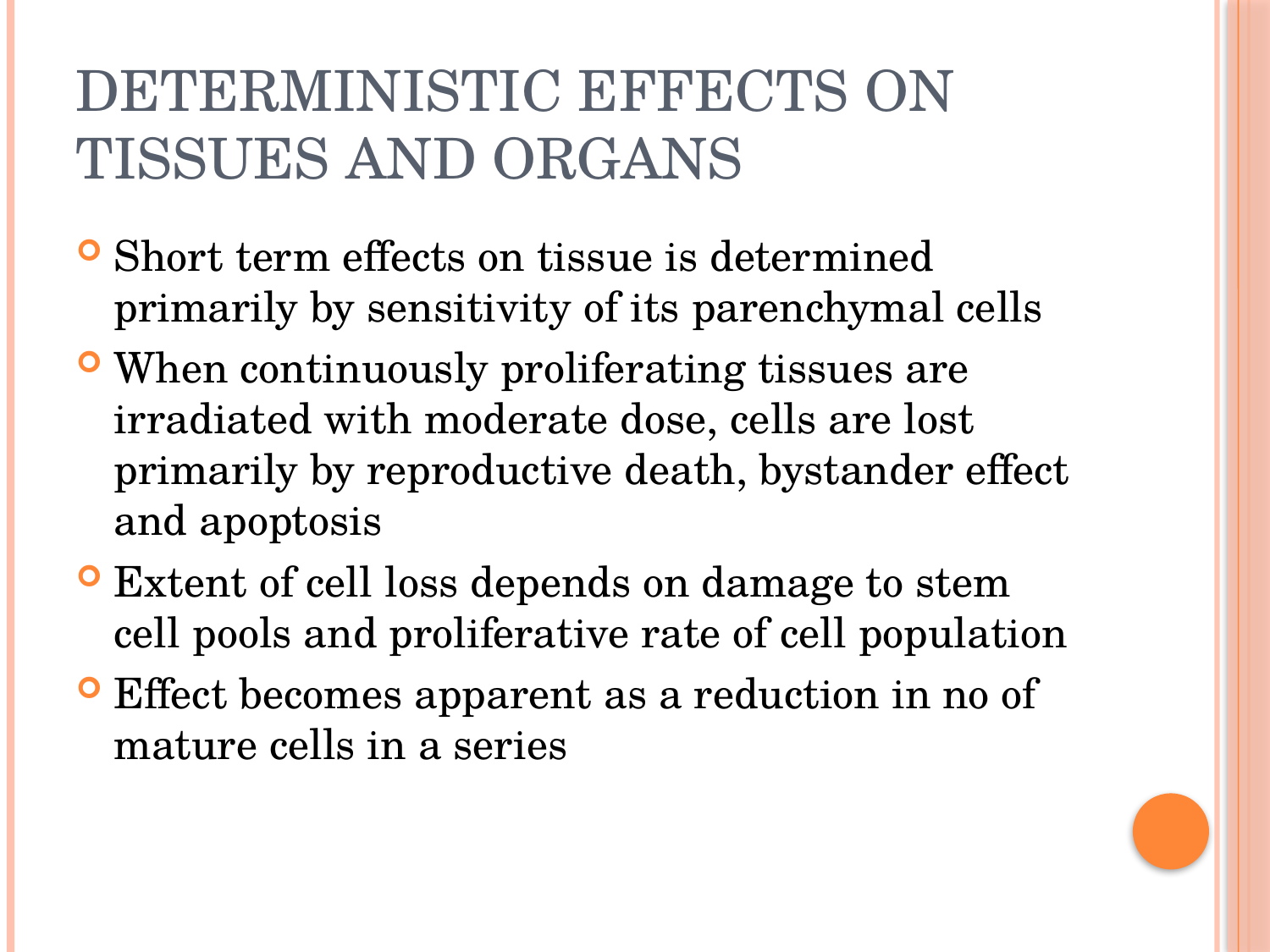

# Deterministic effects on tissues and organs
Short term effects on tissue is determined primarily by sensitivity of its parenchymal cells
When continuously proliferating tissues are irradiated with moderate dose, cells are lost primarily by reproductive death, bystander effect and apoptosis
Extent of cell loss depends on damage to stem cell pools and proliferative rate of cell population
Effect becomes apparent as a reduction in no of mature cells in a series